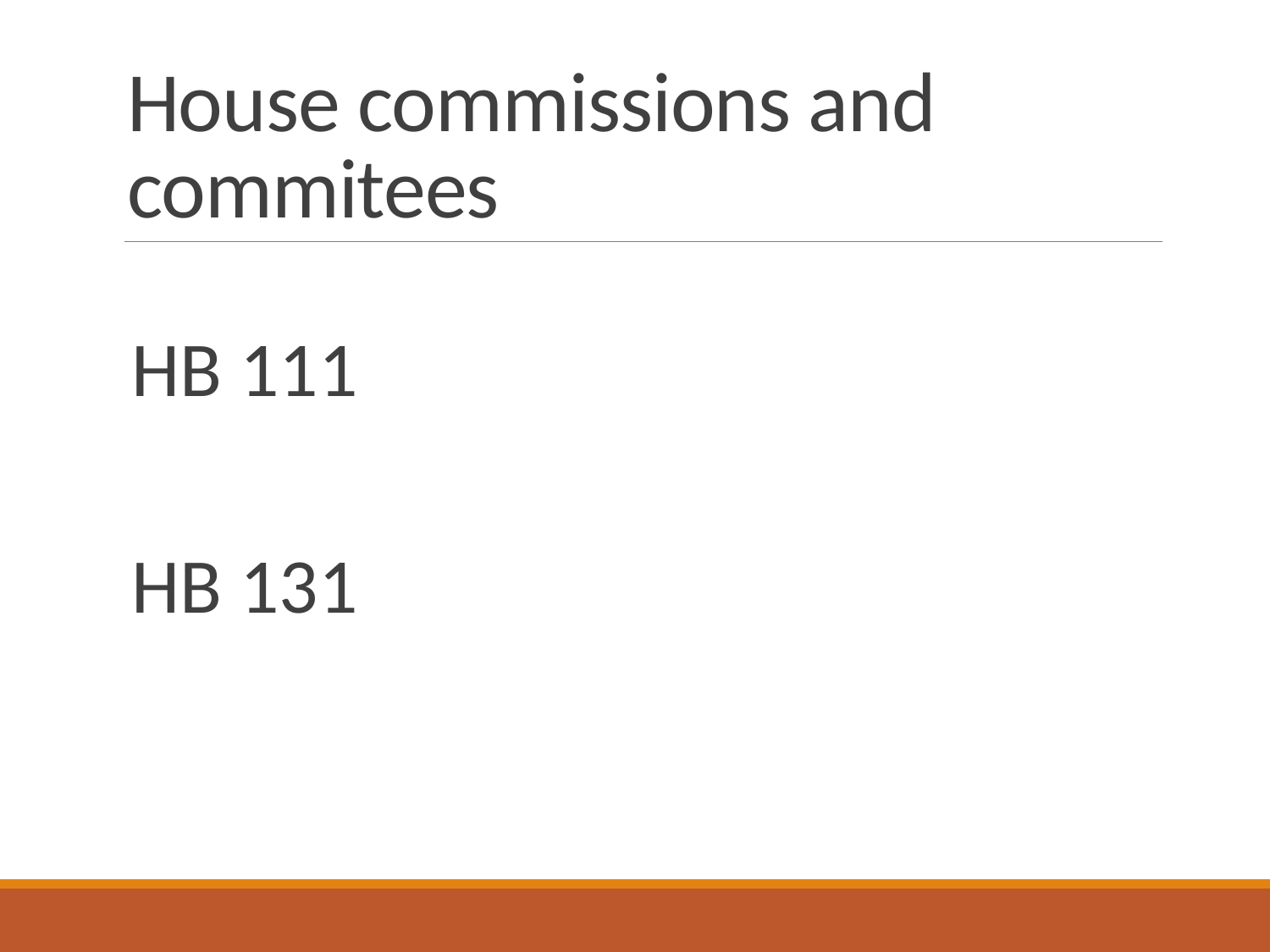

# House commissions and commitees

HB 111

HB 131